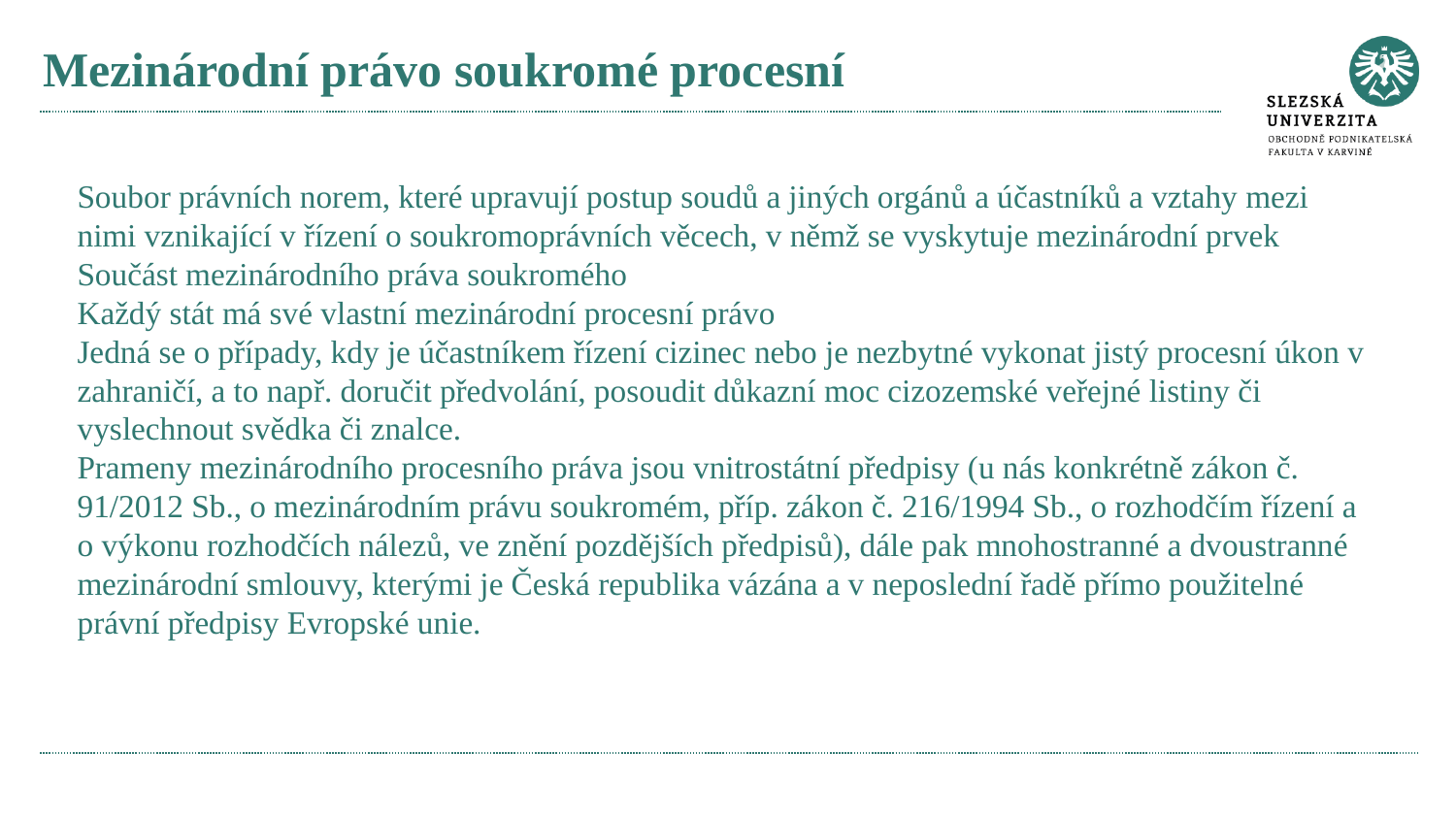

# Mezinárodní právo soukromé procesní
Soubor právních norem, které upravují postup soudů a jiných orgánů a účastníků a vztahy mezi nimi vznikající v řízení o soukromoprávních věcech, v němž se vyskytuje mezinárodní prvek
Součást mezinárodního práva soukromého
Každý stát má své vlastní mezinárodní procesní právo
Jedná se o případy, kdy je účastníkem řízení cizinec nebo je nezbytné vykonat jistý procesní úkon v zahraničí, a to např. doručit předvolání, posoudit důkazní moc cizozemské veřejné listiny či vyslechnout svědka či znalce.
Prameny mezinárodního procesního práva jsou vnitrostátní předpisy (u nás konkrétně zákon č. 91/2012 Sb., o mezinárodním právu soukromém, příp. zákon č. 216/1994 Sb., o rozhodčím řízení a o výkonu rozhodčích nálezů, ve znění pozdějších předpisů), dále pak mnohostranné a dvoustranné mezinárodní smlouvy, kterými je Česká republika vázána a v neposlední řadě přímo použitelné právní předpisy Evropské unie.